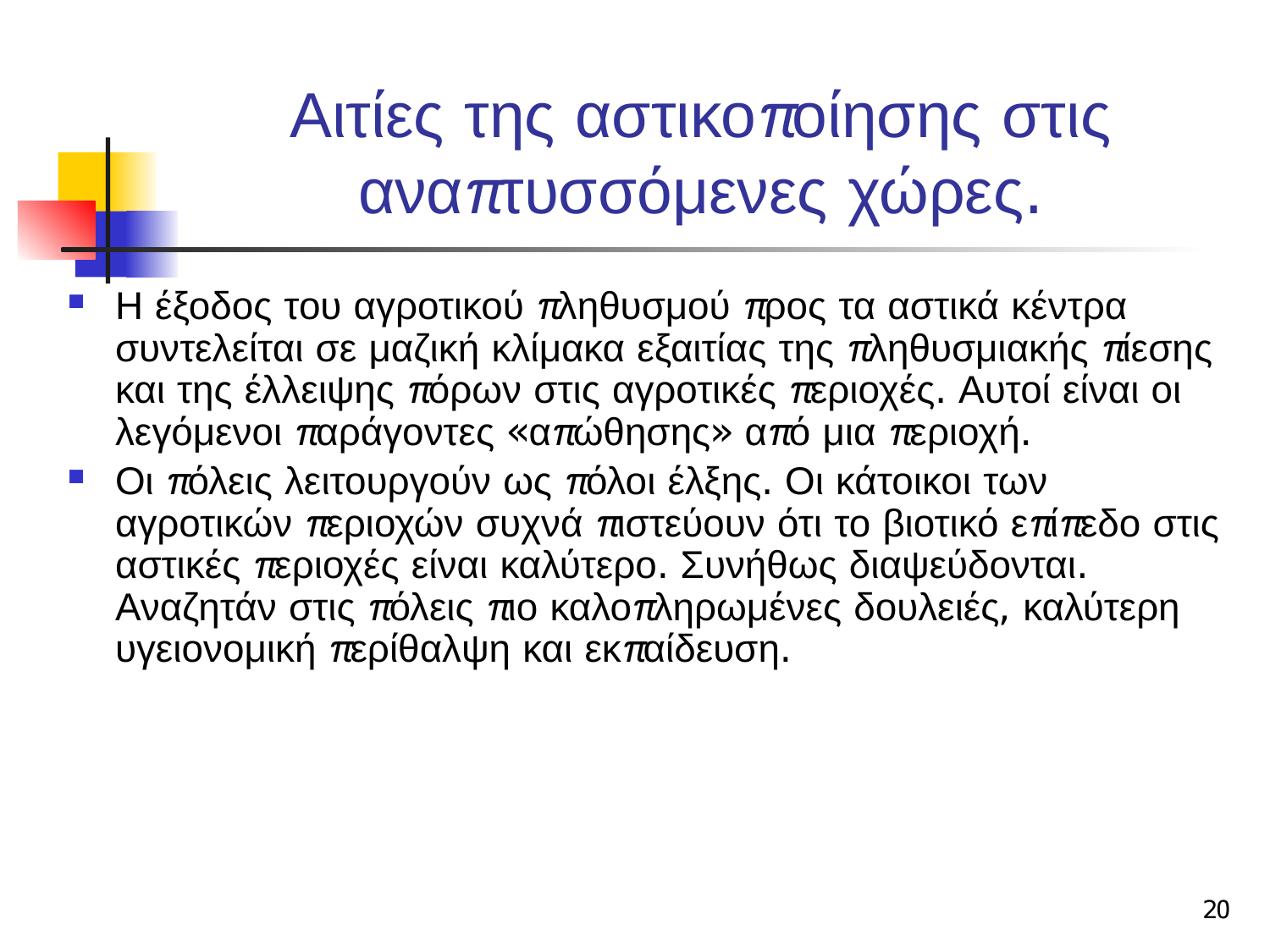

# Αιτίες της αστικοποίησης στις αναπτυσσόμενες χώρες.
Η έξοδος του αγροτικού πληθυσμού προς τα αστικά κέντρα συντελείται σε μαζική κλίμακα εξαιτίας της πληθυσμιακής πίεσης και της έλλειψης πόρων στις αγροτικές περιοχές. Αυτοί είναι οι λεγόμενοι παράγοντες «απώθησης» από μια περιοχή.
Οι πόλεις λειτουργούν ως πόλοι έλξης. Οι κάτοικοι των αγροτικών περιοχών συχνά πιστεύουν ότι το βιοτικό επίπεδο στις αστικές περιοχές είναι καλύτερο. Συνήθως διαψεύδονται. Αναζητάν στις πόλεις πιο καλοπληρωμένες δουλειές, καλύτερη υγειονομική περίθαλψη και εκπαίδευση.
20